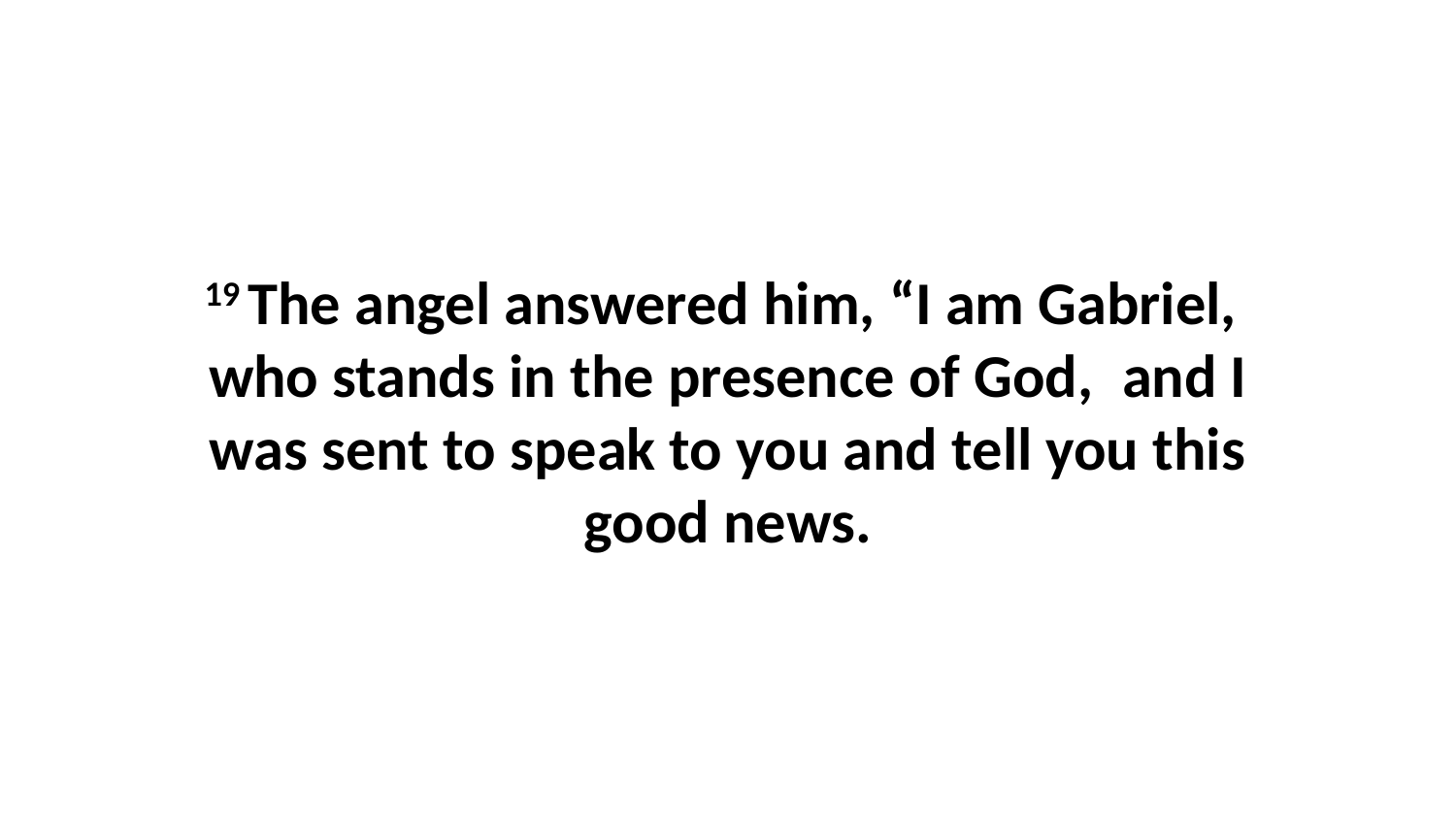

19 The angel answered him, “I am Gabriel,  who stands in the presence of God,  and I was sent to speak to you and tell you this good news.